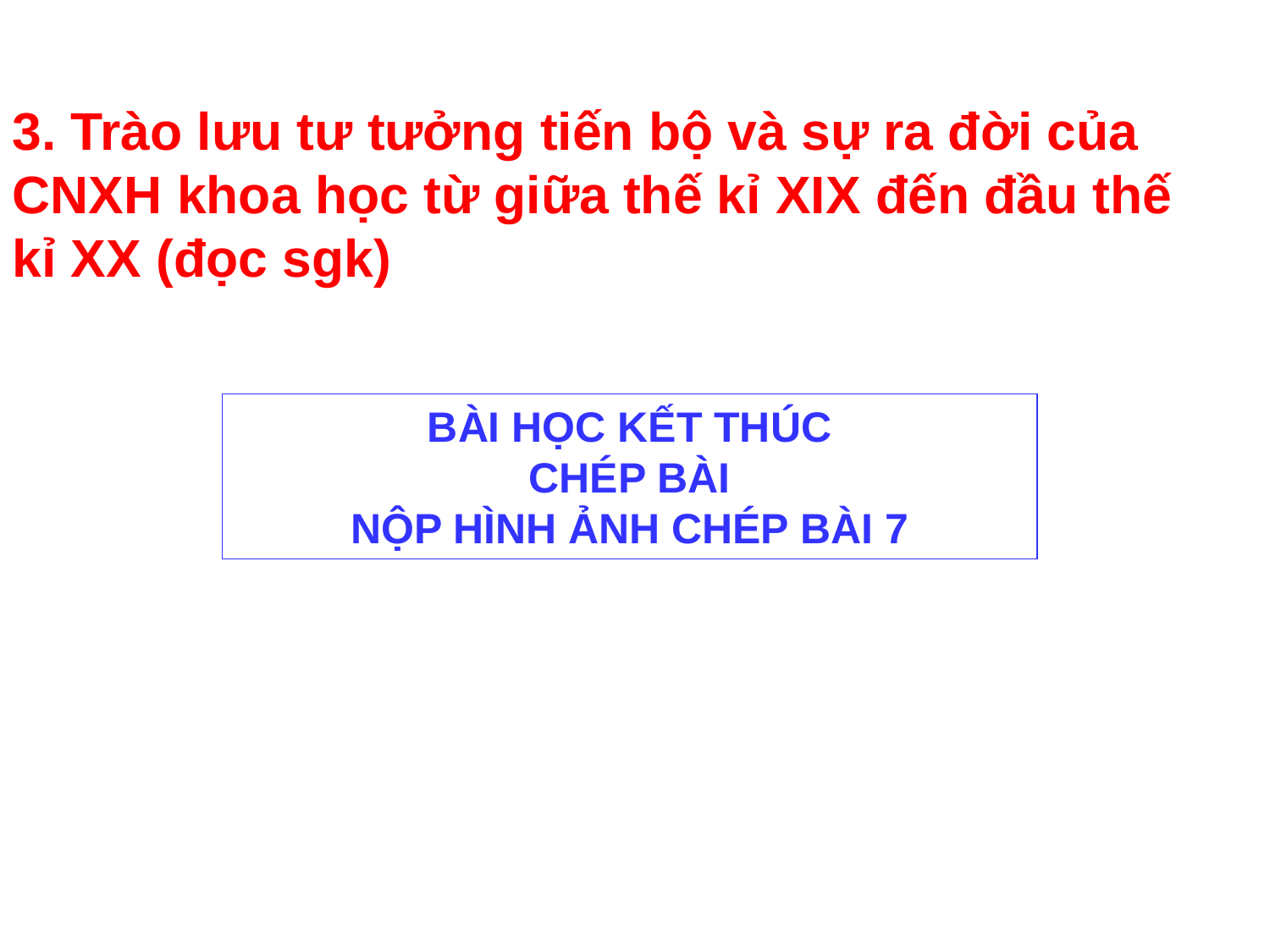

3. Trào lưu tư tưởng tiến bộ và sự ra đời của CNXH khoa học từ giữa thế kỉ XIX đến đầu thế kỉ XX (đọc sgk)
BÀI HỌC KẾT THÚC
CHÉP BÀI
NỘP HÌNH ẢNH CHÉP BÀI 7